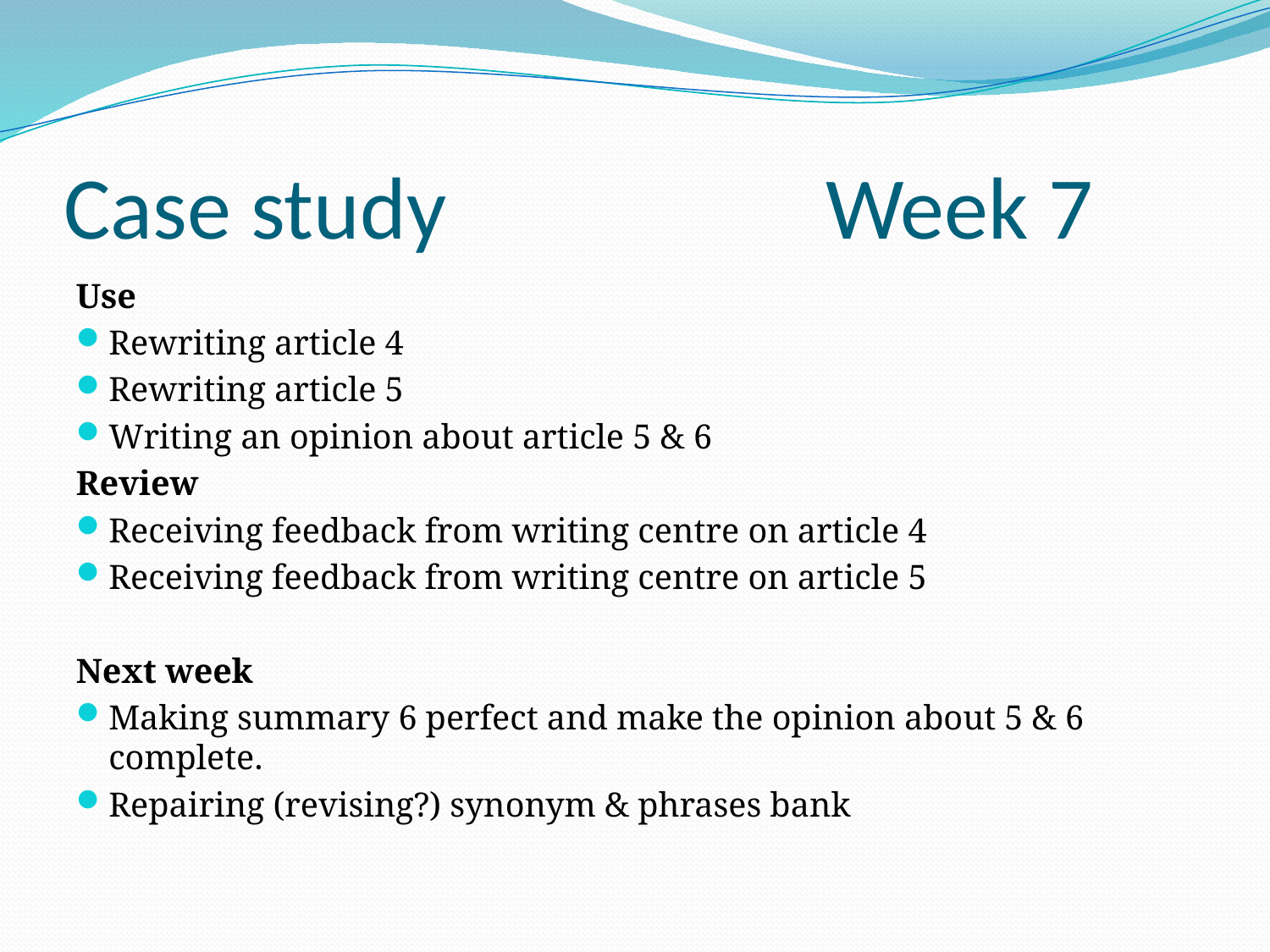

# Case study 			Week 7
Use
Rewriting article 4
Rewriting article 5
Writing an opinion about article 5 & 6
Review
Receiving feedback from writing centre on article 4
Receiving feedback from writing centre on article 5

Next week
Making summary 6 perfect and make the opinion about 5 & 6 complete.
Repairing (revising?) synonym & phrases bank